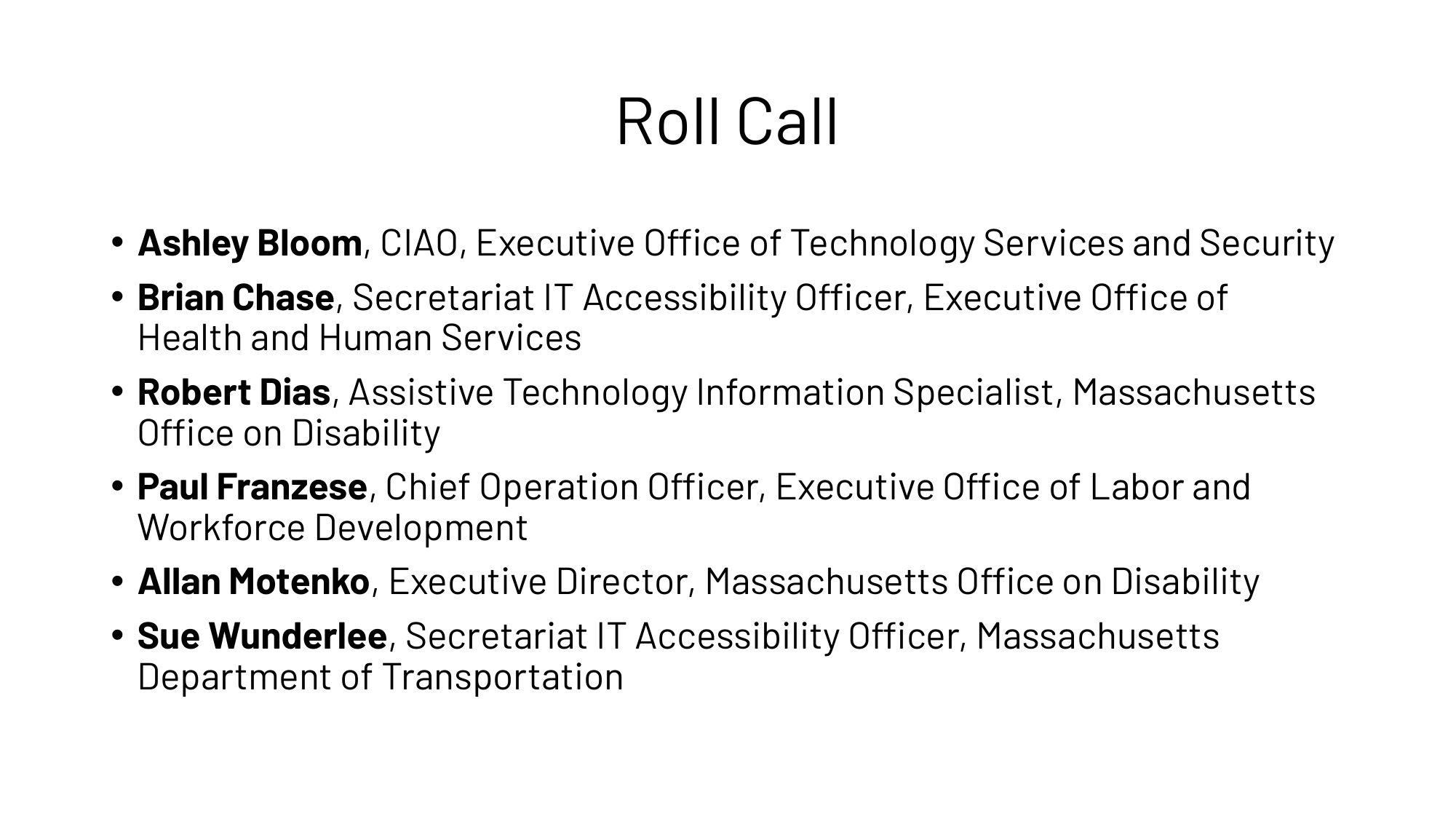

# Roll Call
Ashley Bloom, CIAO, Executive Office of Technology Services and Security
Brian Chase, Secretariat IT Accessibility Officer, Executive Office of Health and Human Services
Robert Dias, Assistive Technology Information Specialist, Massachusetts Office on Disability
Paul Franzese, Chief Operation Officer, Executive Office of Labor and Workforce Development
Allan Motenko, Executive Director, Massachusetts Office on Disability
Sue Wunderlee, Secretariat IT Accessibility Officer, Massachusetts Department of Transportation